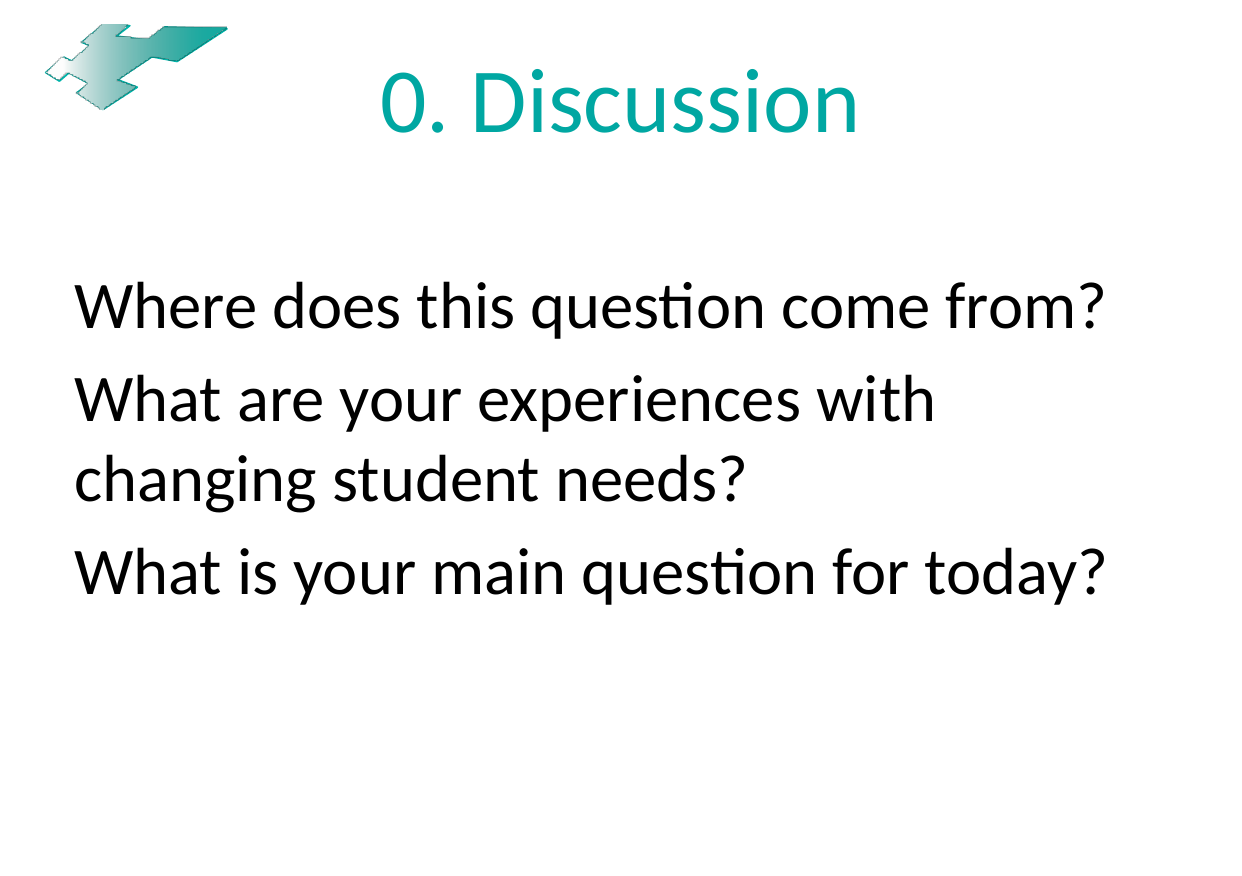

# 0. Discussion

Where does this question come from?
What are your experiences with changing student needs?
What is your main question for today?